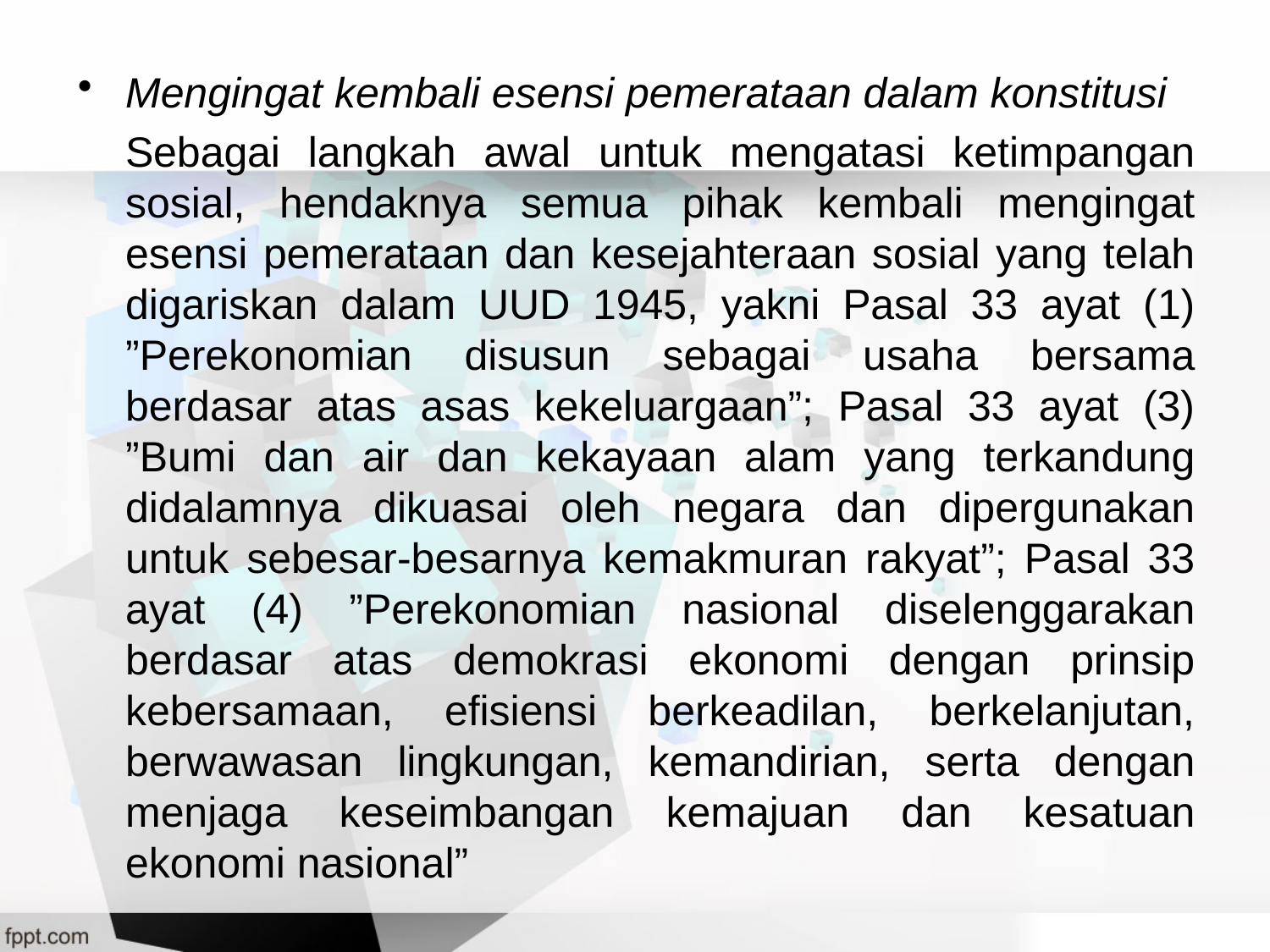

Mengingat kembali esensi pemerataan dalam konstitusi
	Sebagai langkah awal untuk mengatasi ketimpangan sosial, hendaknya semua pihak kembali mengingat esensi pemerataan dan kesejahteraan sosial yang telah digariskan dalam UUD 1945, yakni Pasal 33 ayat (1) ”Perekonomian disusun sebagai usaha bersama berdasar atas asas kekeluargaan”; Pasal 33 ayat (3) ”Bumi dan air dan kekayaan alam yang terkandung didalamnya dikuasai oleh negara dan dipergunakan untuk sebesar-besarnya kemakmuran rakyat”; Pasal 33 ayat (4) ”Perekonomian nasional diselenggarakan berdasar atas demokrasi ekonomi dengan prinsip kebersamaan, efisiensi berkeadilan, berkelanjutan, berwawasan lingkungan, kemandirian, serta dengan menjaga keseimbangan kemajuan dan kesatuan ekonomi nasional”